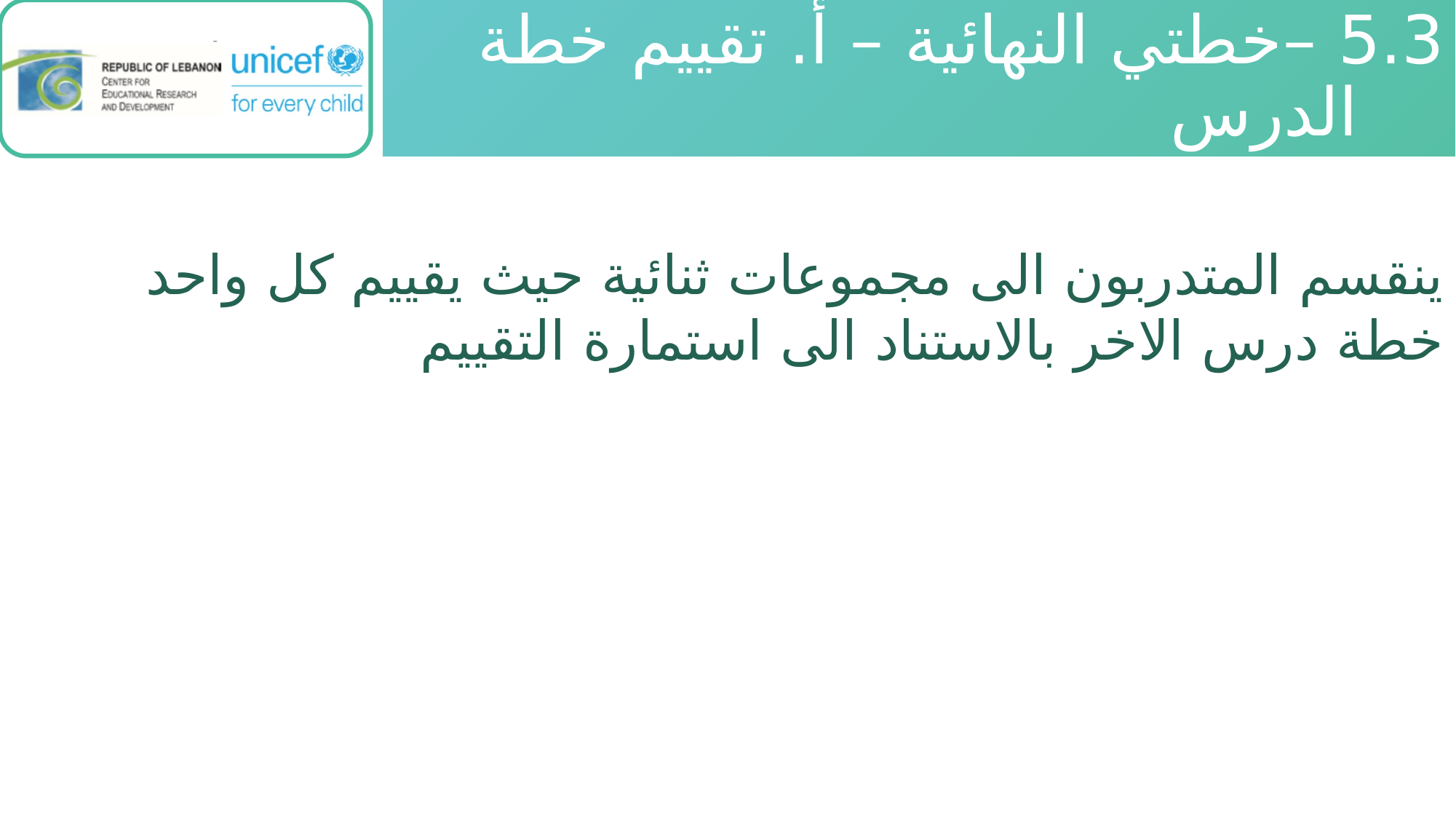

# 5.3 –خطتي النهائية – أ. تقييم خطة الدرس

ينقسم المتدربون الی مجموعات ثنائية حيث يقييم كل واحد خطة درس الاخر بالاستناد الی استمارة التقييم